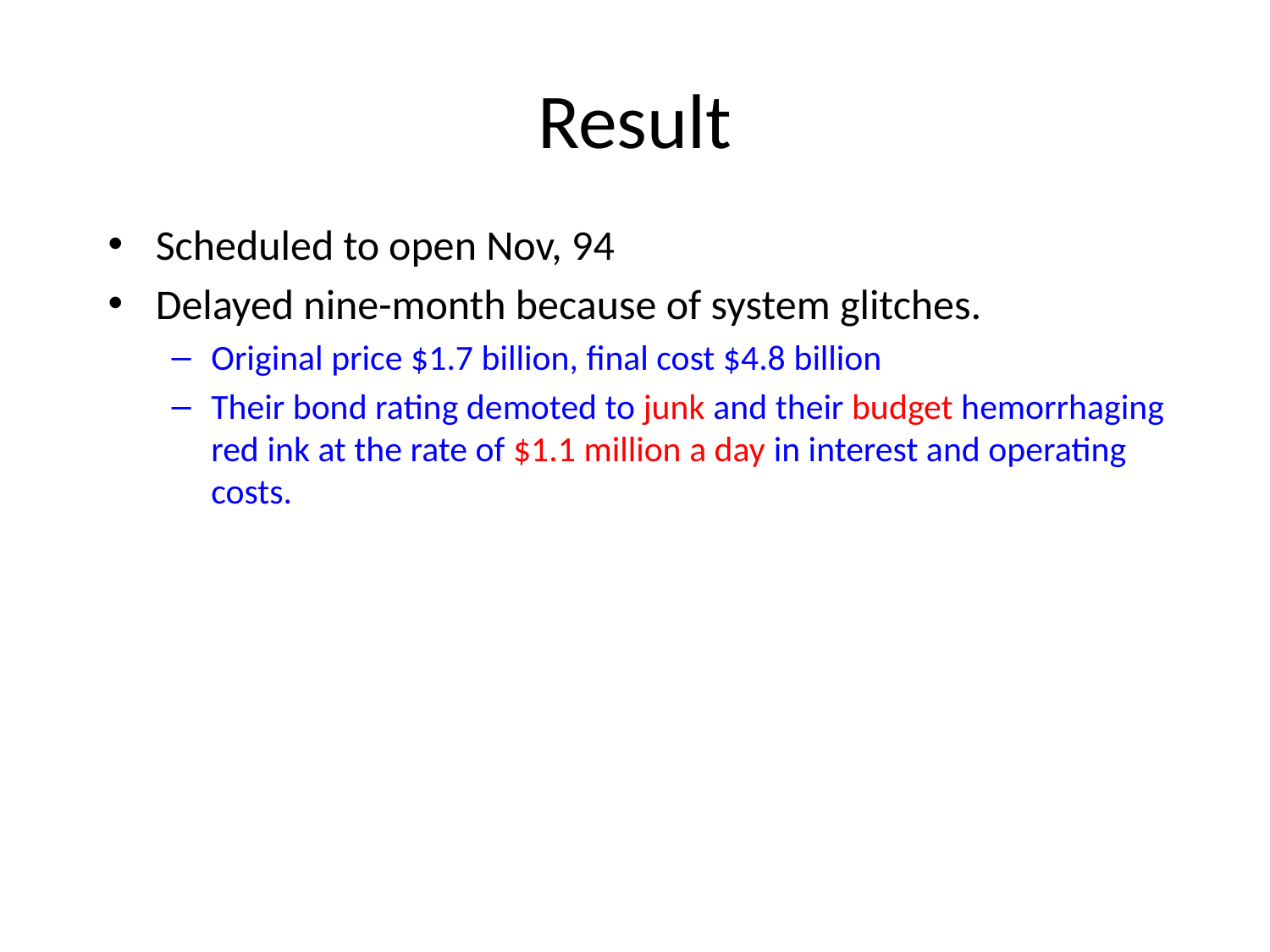

# Result
Scheduled to open Nov, 94
Delayed nine-month because of system glitches.
Original price $1.7 billion, final cost $4.8 billion
Their bond rating demoted to junk and their budget hemorrhaging red ink at the rate of $1.1 million a day in interest and operating costs.